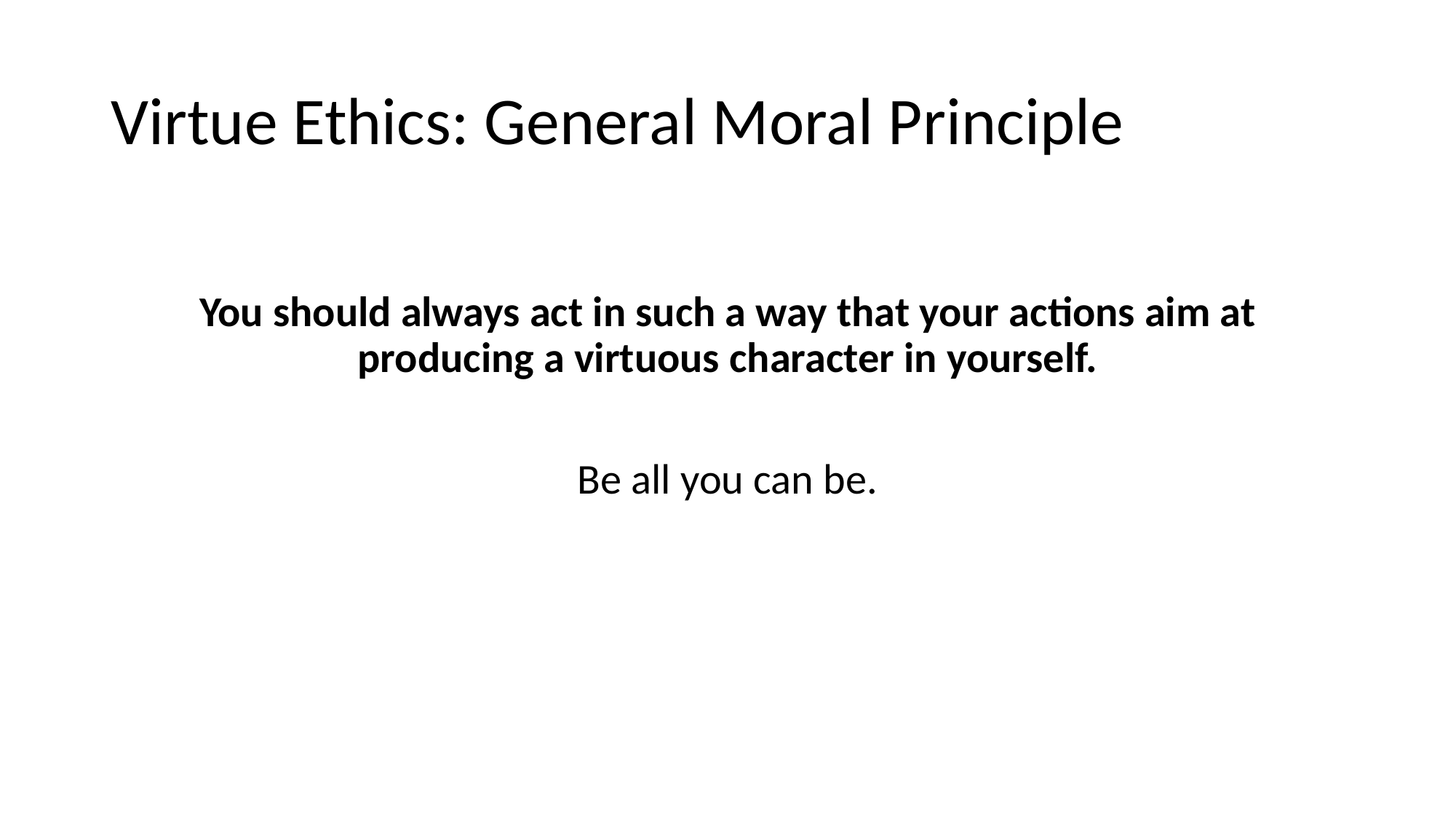

# Virtue Ethics: General Moral Principle

You should always act in such a way that your actions aim at producing a virtuous character in yourself.

Be all you can be.